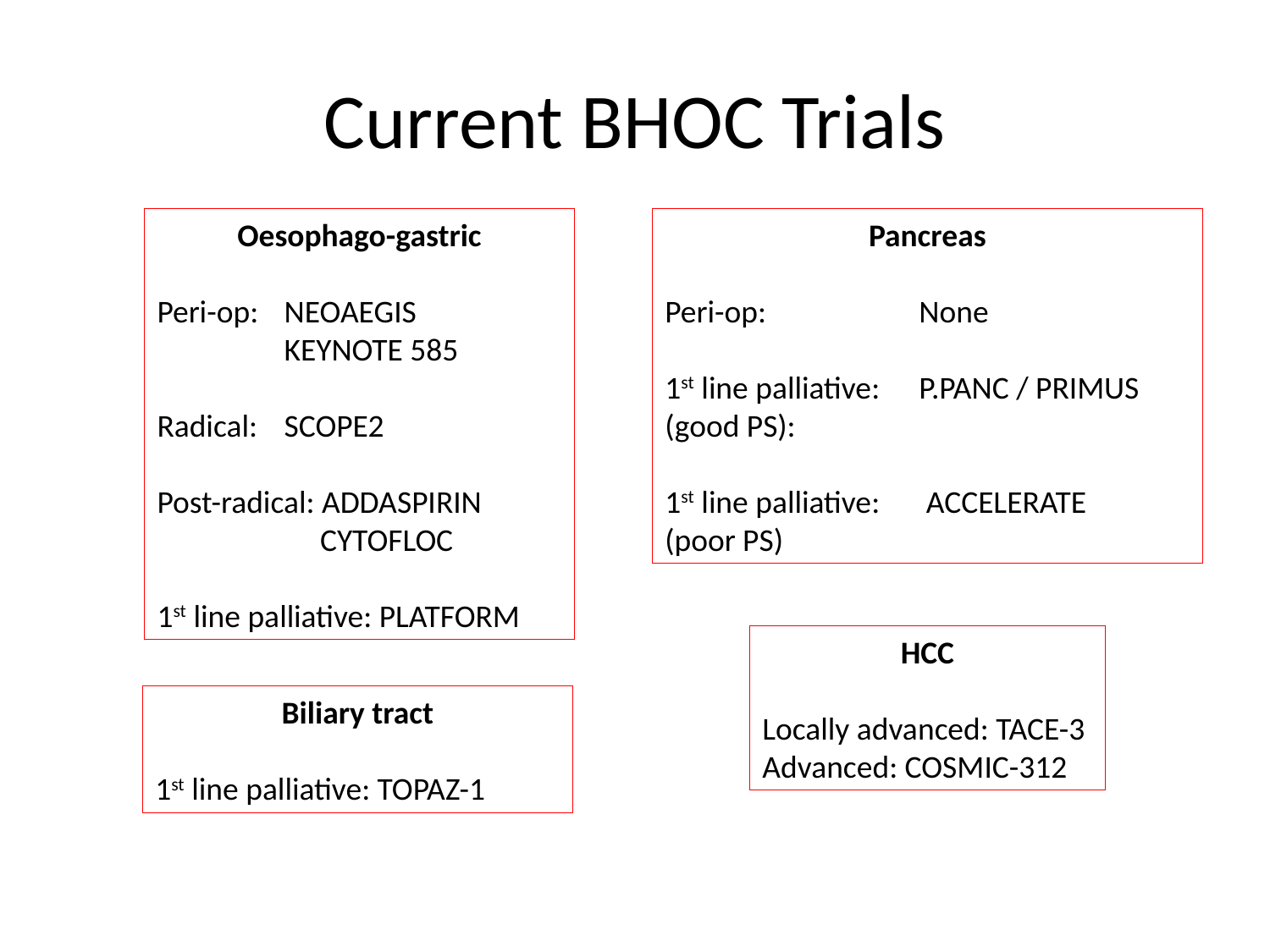

# Current BHOC Trials
Oesophago-gastric

Peri-op:	NEOAEGIS
	KEYNOTE 585

Radical:	SCOPE2

Post-radical: ADDASPIRIN
	     CYTOFLOC

1st line palliative: PLATFORM
Pancreas

Peri-op:		None

1st line palliative: 	P.PANC / PRIMUS
(good PS):

1st line palliative:	 ACCELERATE
(poor PS)
HCC

Locally advanced: TACE-3
Advanced: COSMIC-312
Biliary tract

1st line palliative: TOPAZ-1